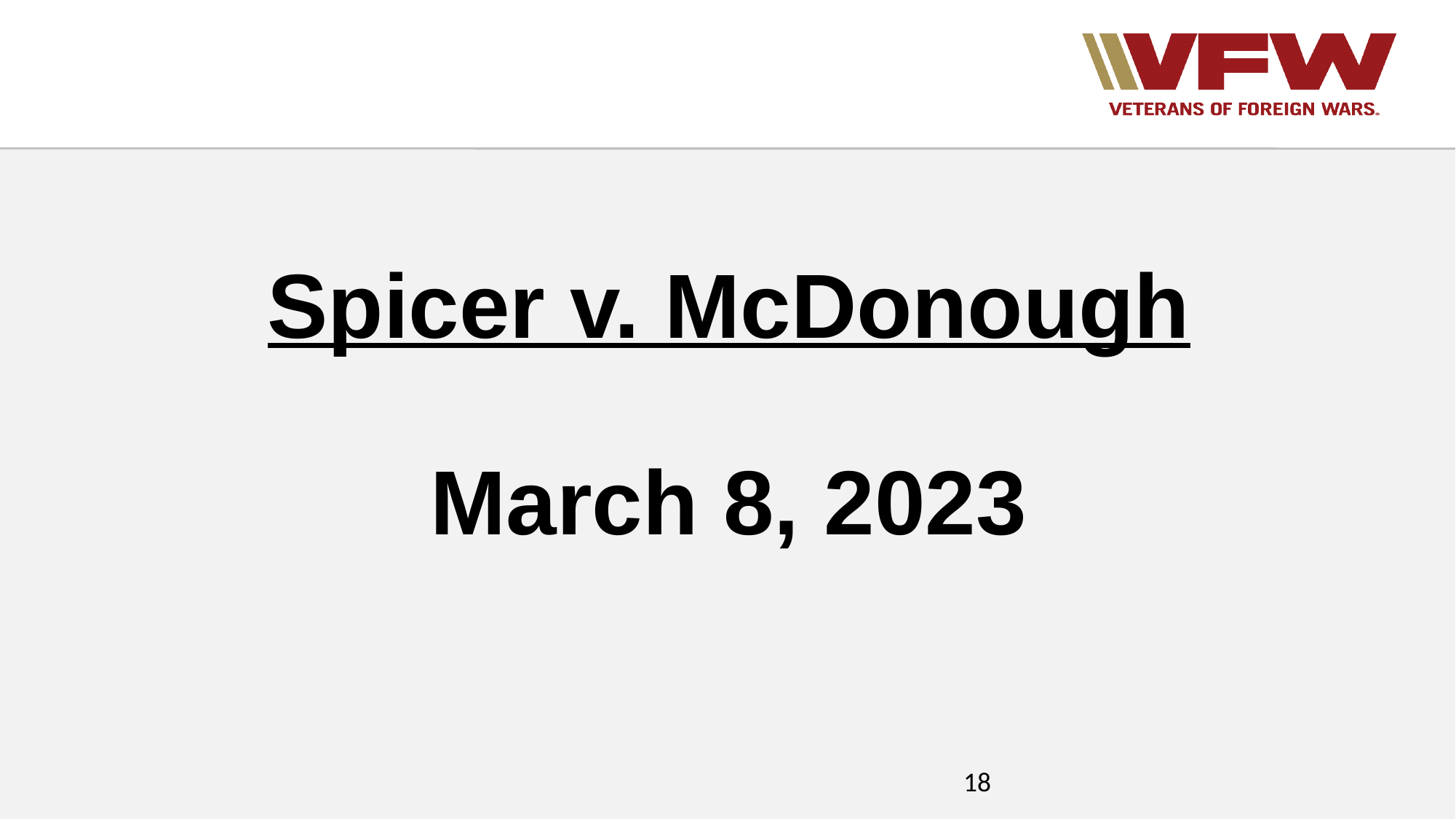

# Spicer v. McDonough

March 8, 2023

18